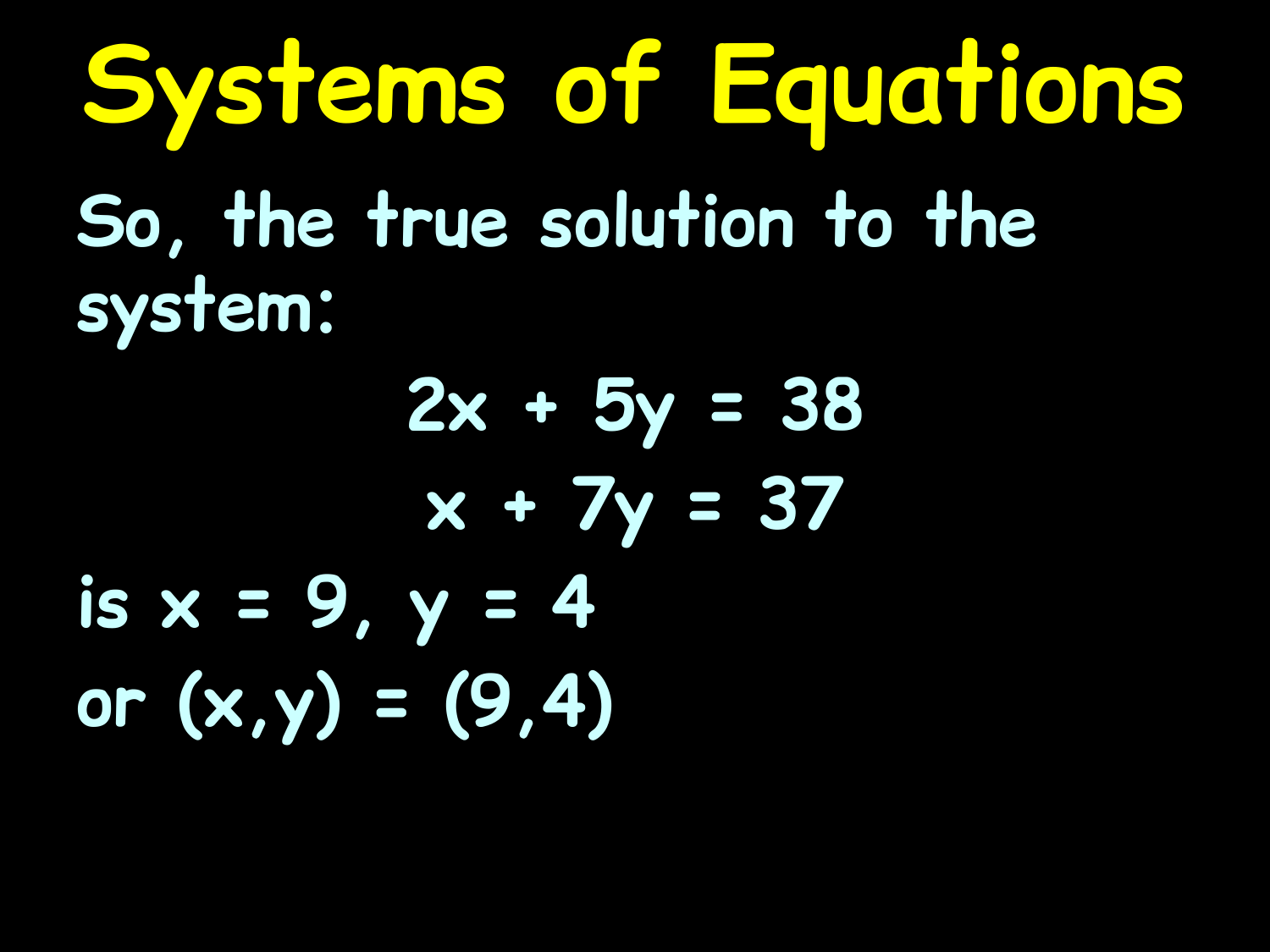

# Systems of Equations
So, the true solution to the system:
2x + 5y = 38
x + 7y = 37
is x = 9, y = 4
or (x,y) = (9,4)